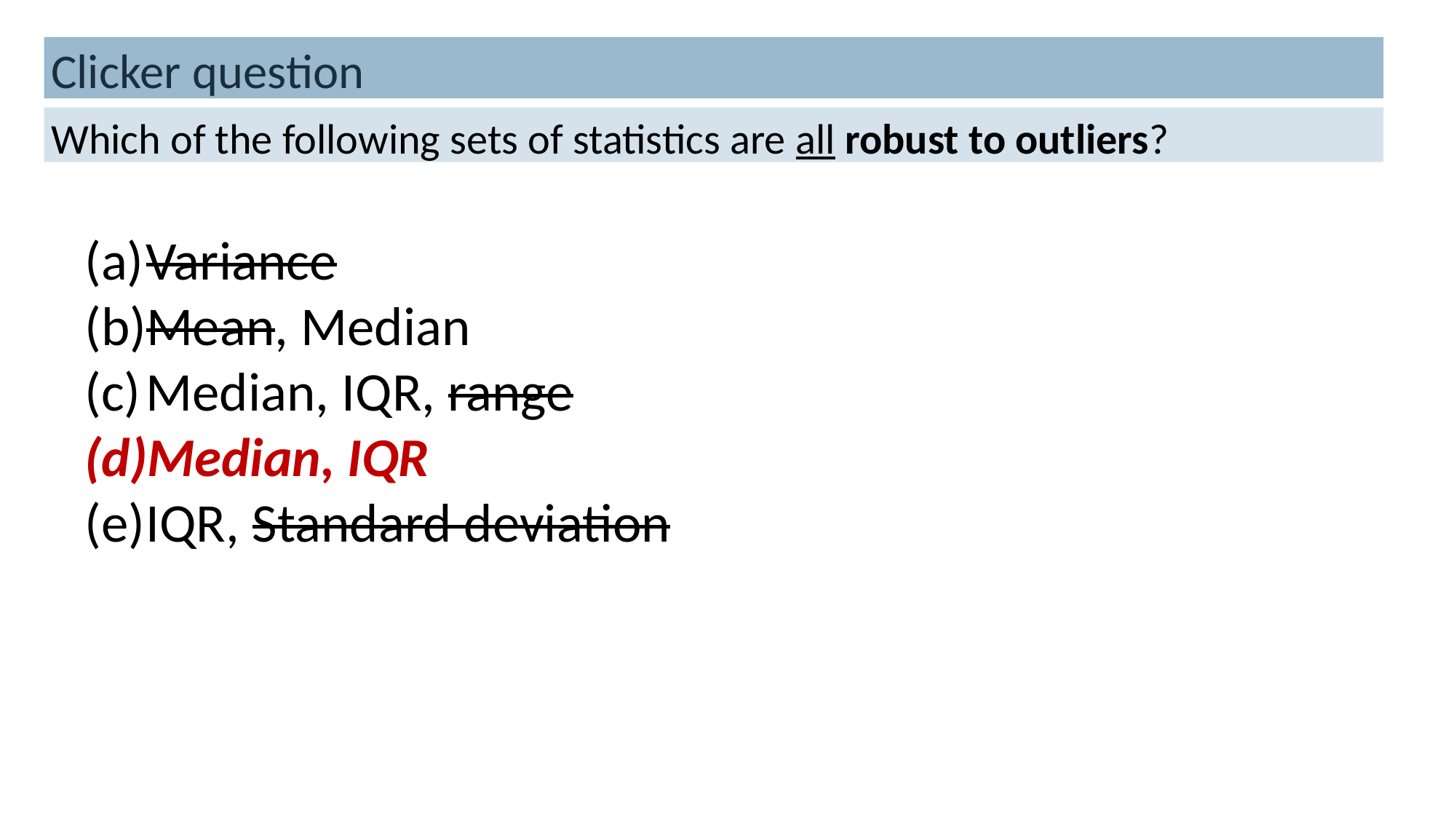

Clicker question
Which of the following sets of statistics are all robust to outliers?
Variance
Mean, Median
Median, IQR, range
Median, IQR
IQR, Standard deviation